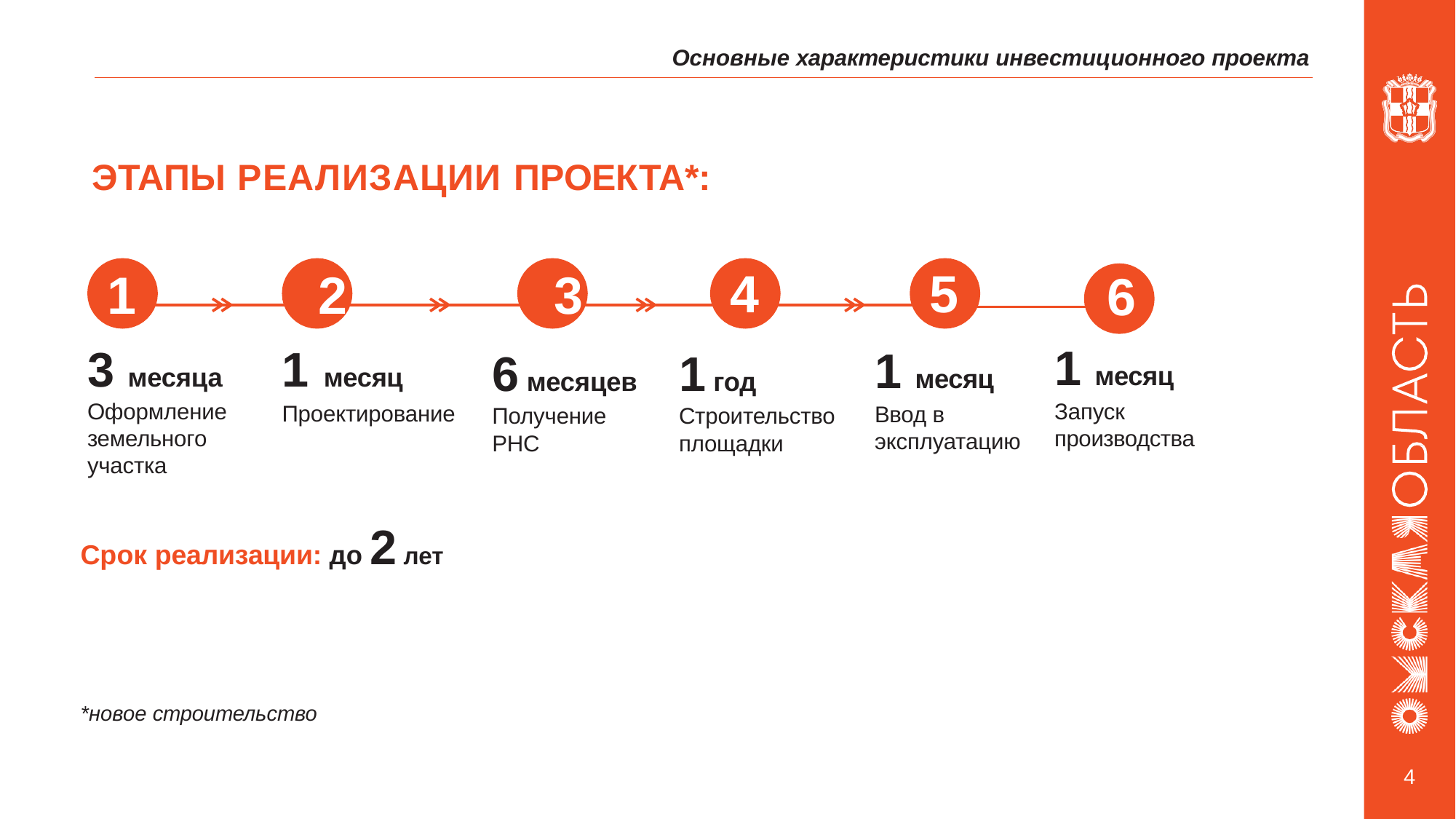

Основные характеристики инвестиционного проекта

ЭТАПЫ РЕАЛИЗАЦИИ ПРОЕКТА*:

1	2	3

4
5

6

1 месяц
Запуск производства
3 месяца Оформление земельного участка
1  месяц
Проектирование
1 месяц
Ввод в эксплуатацию
6 месяцев Получение РНС
1 год Строительство площадки
Срок реализации: до 2 лет

*новое строительство
4